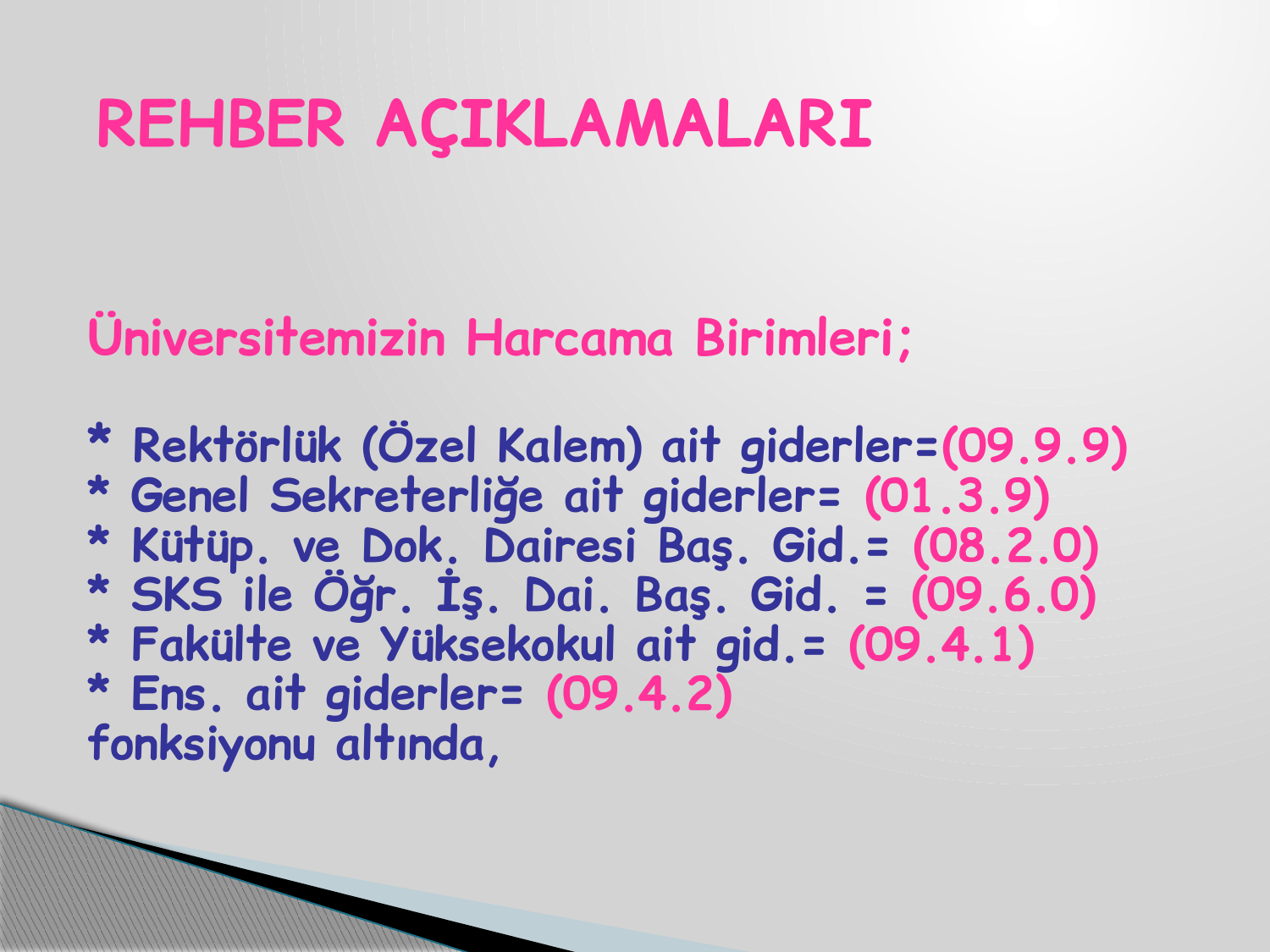

REHBER AÇIKLAMALARI
Üniversitemizin Harcama Birimleri;

* Rektörlük (Özel Kalem) ait giderler=(09.9.9)
* Genel Sekreterliğe ait giderler= (01.3.9)
* Kütüp. ve Dok. Dairesi Baş. Gid.= (08.2.0)
* SKS ile Öğr. İş. Dai. Baş. Gid. = (09.6.0)
* Fakülte ve Yüksekokul ait gid.= (09.4.1)
* Ens. ait giderler= (09.4.2)
fonksiyonu altında,